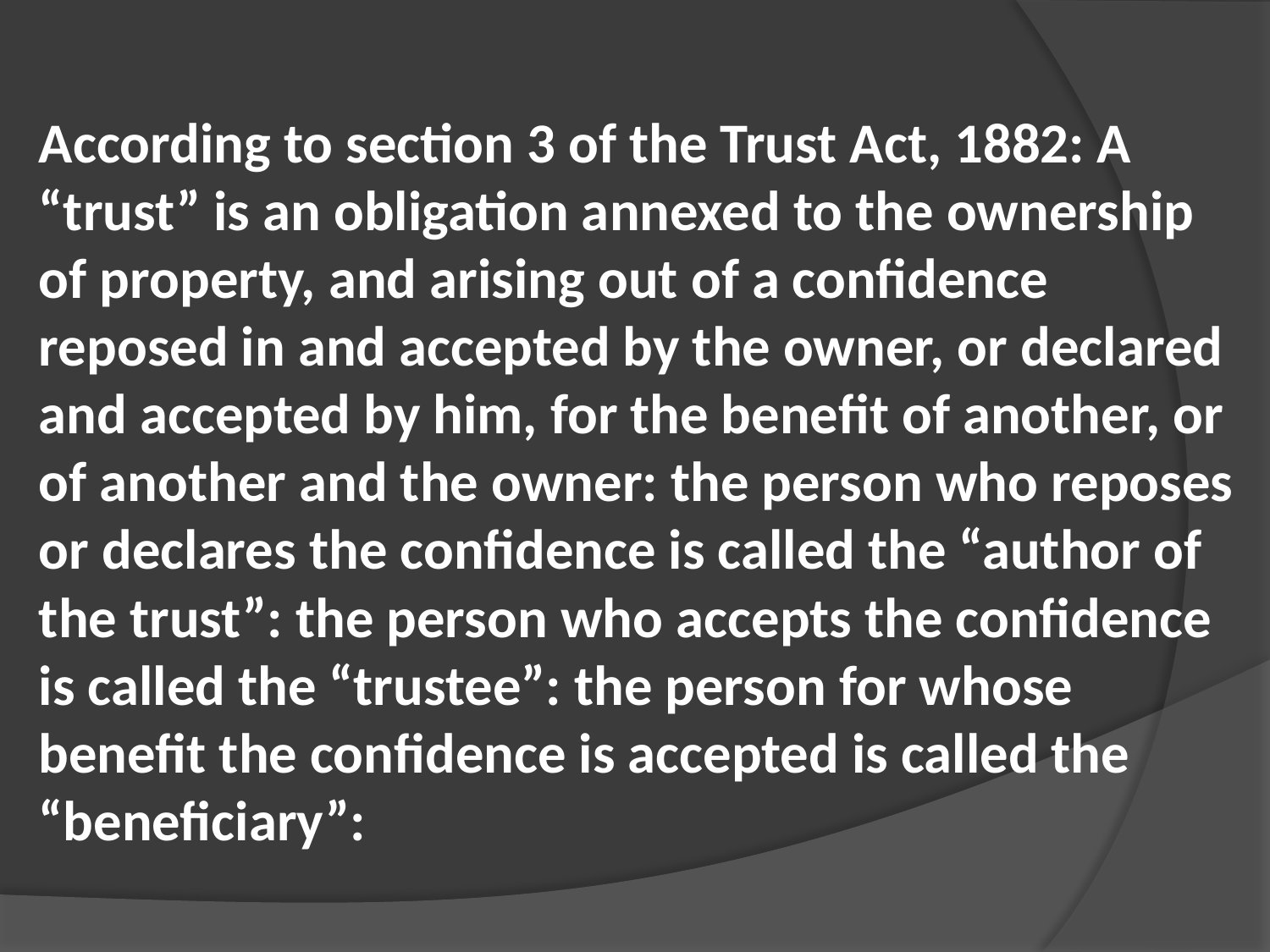

According to section 3 of the Trust Act, 1882: A “trust” is an obligation annexed to the ownership of property, and arising out of a confidence reposed in and accepted by the owner, or declared and accepted by him, for the benefit of another, or of another and the owner: the person who reposes or declares the confidence is called the “author of the trust”: the person who accepts the confidence is called the “trustee”: the person for whose benefit the confidence is accepted is called the “beneficiary”: